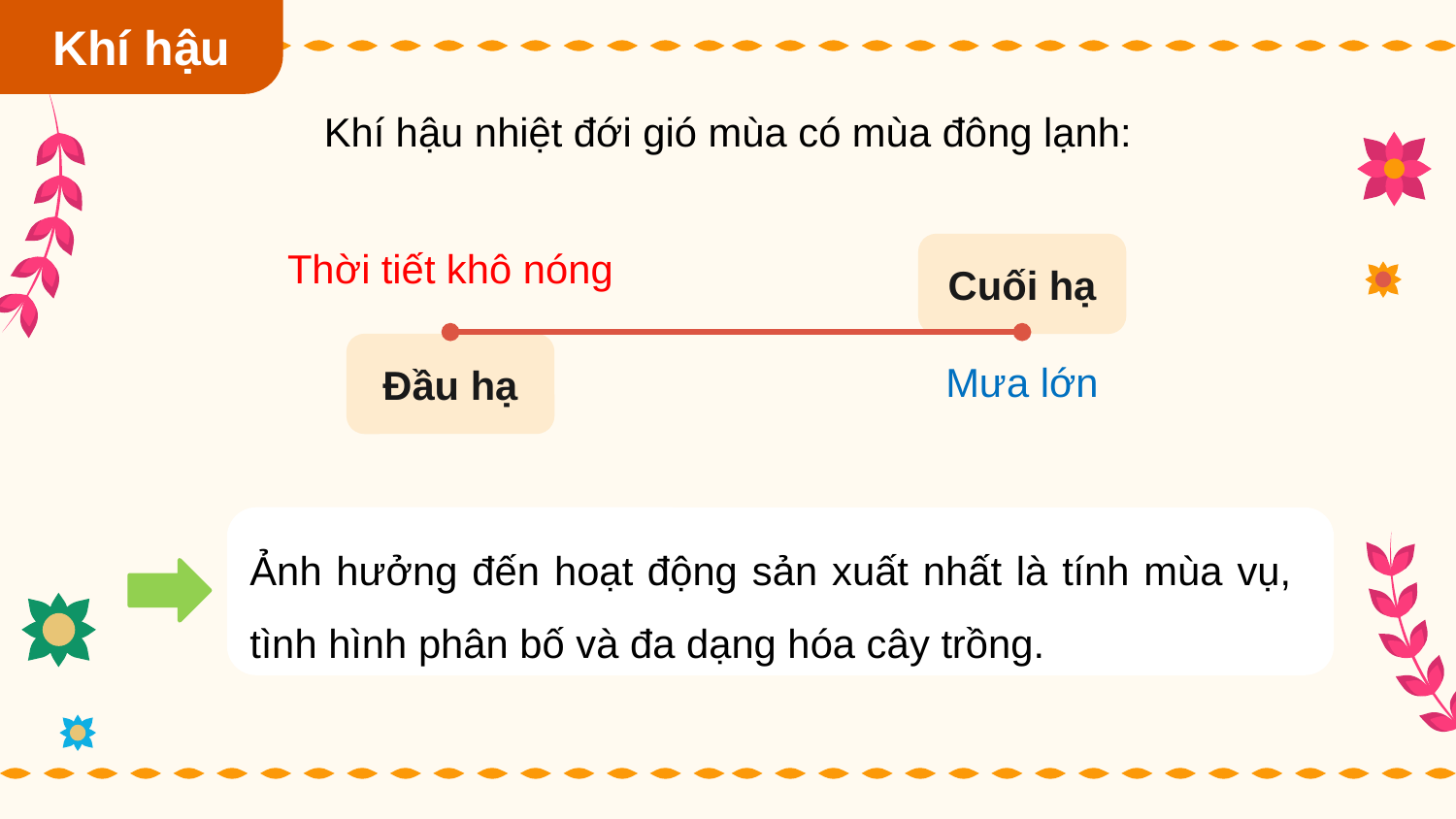

Khí hậu
Khí hậu nhiệt đới gió mùa có mùa đông lạnh:
Thời tiết khô nóng
Cuối hạ
Đầu hạ
Mưa lớn

Ảnh hưởng đến hoạt động sản xuất nhất là tính mùa vụ, tình hình phân bố và đa dạng hóa cây trồng.